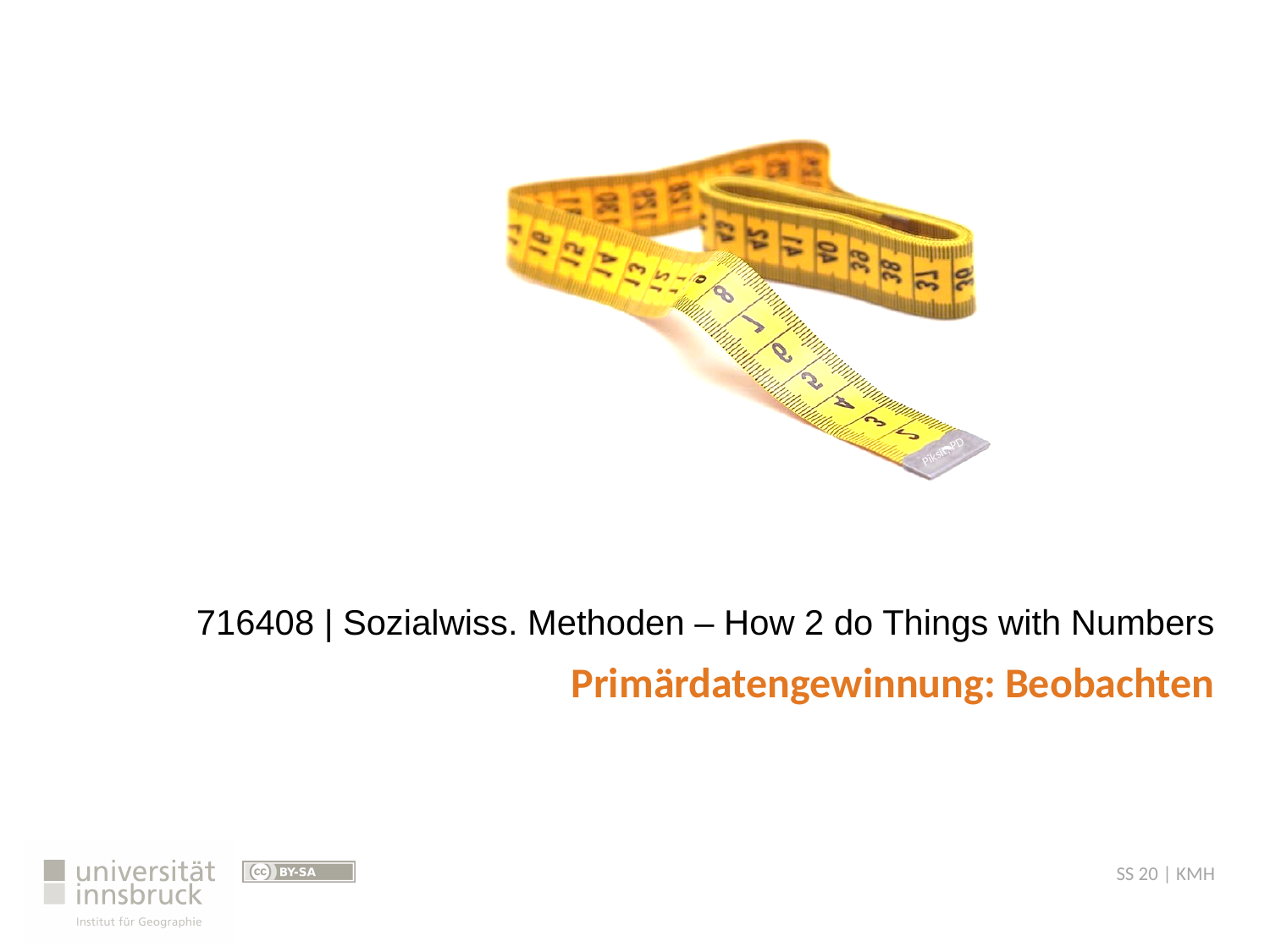

716408 | Sozialwiss. Methoden – How 2 do Things with Numbers
# Primärdatengewinnung: Beobachten
SS 20 | KMH